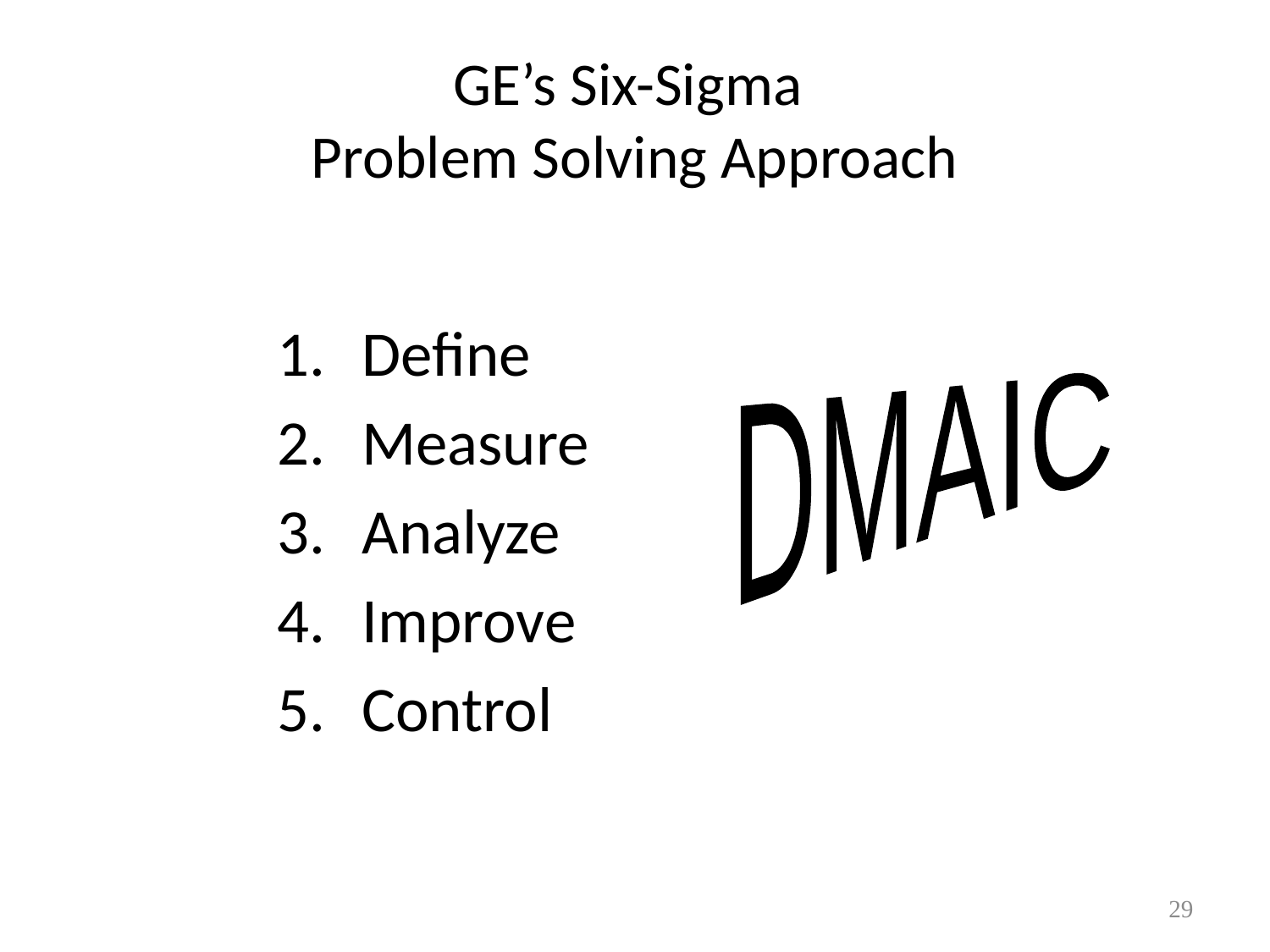

# GE’s Six-Sigma Problem Solving Approach
Define
Measure
Analyze
Improve
Control
DMAIC
29